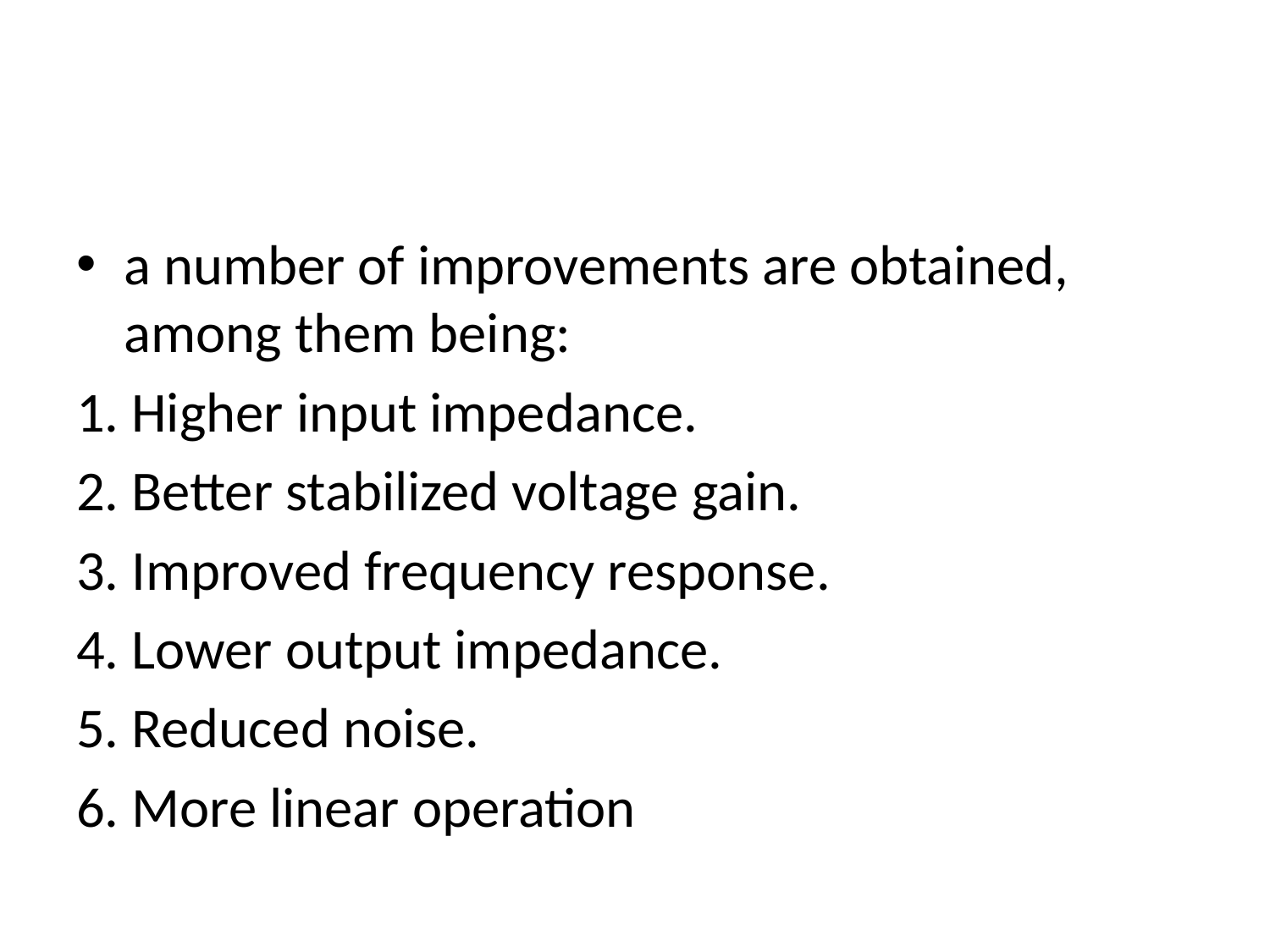

#
a number of improvements are obtained, among them being:
1. Higher input impedance.
2. Better stabilized voltage gain.
3. Improved frequency response.
4. Lower output impedance.
5. Reduced noise.
6. More linear operation